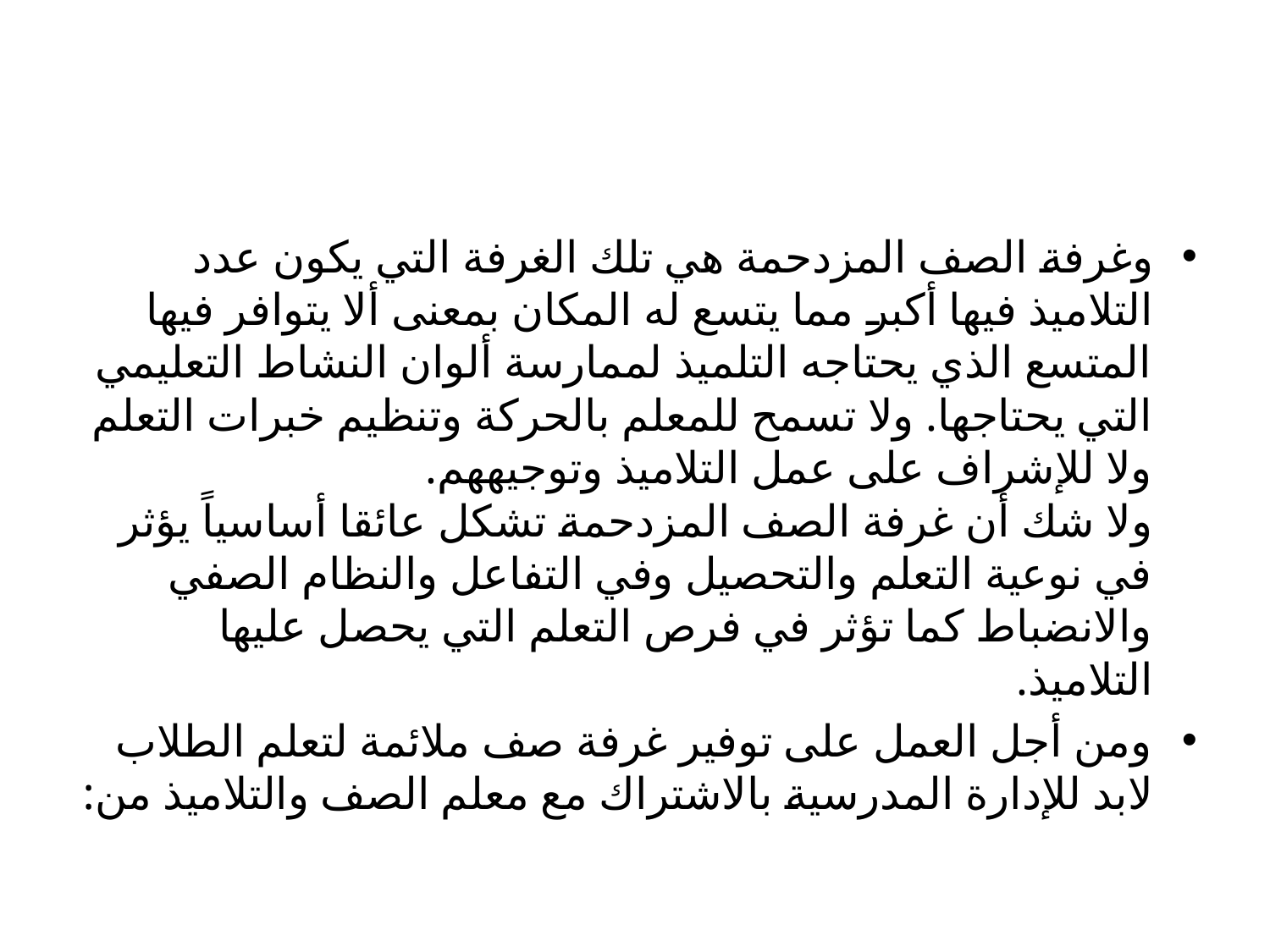

#
وغرفة الصف المزدحمة هي تلك الغرفة التي يكون عدد التلاميذ فيها أكبر مما يتسع له المكان بمعنى ألا يتوافر فيها المتسع الذي يحتاجه التلميذ لممارسة ألوان النشاط التعليمي التي يحتاجها. ولا تسمح للمعلم بالحركة وتنظيم خبرات التعلم ولا للإشراف على عمل التلاميذ وتوجيههم. 
ولا شك أن غرفة الصف المزدحمة تشكل عائقا أساسياً يؤثر في نوعية التعلم والتحصيل وفي التفاعل والنظام الصفي والانضباط كما تؤثر في فرص التعلم التي يحصل عليها التلاميذ.
ومن أجل العمل على توفير غرفة صف ملائمة لتعلم الطلاب لابد للإدارة المدرسية بالاشتراك مع معلم الصف والتلاميذ من: